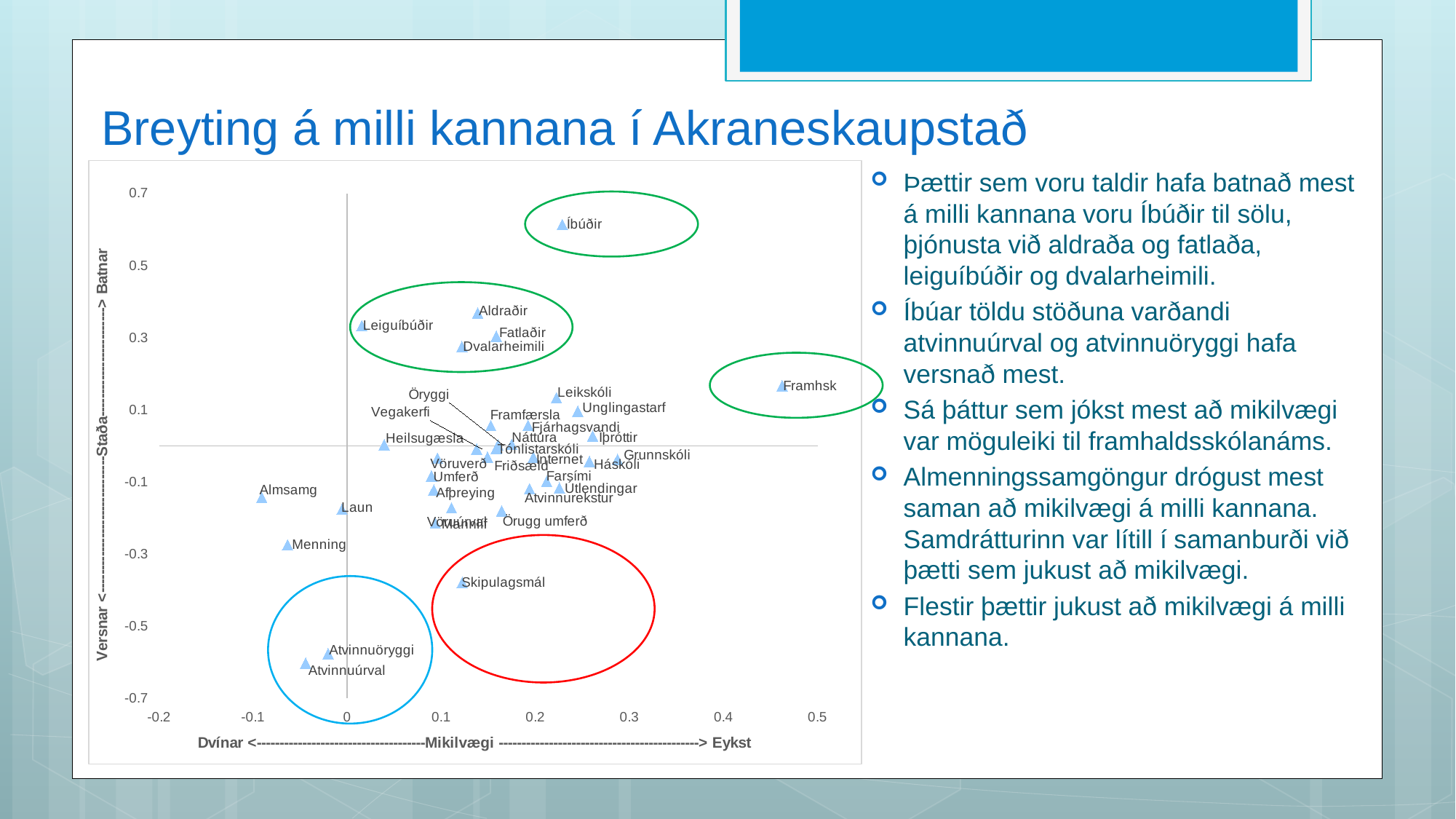

# Breyting á milli kannana í Akraneskaupstað

### Chart

| Category | Staðan |
|---|---|
Þættir sem voru taldir hafa batnað mest á milli kannana voru Íbúðir til sölu, þjónusta við aldraða og fatlaða, leiguíbúðir og dvalarheimili.
Íbúar töldu stöðuna varðandi atvinnuúrval og atvinnuöryggi hafa versnað mest.
Sá þáttur sem jókst mest að mikilvægi var möguleiki til framhaldsskólanáms.
Almenningssamgöngur drógust mest saman að mikilvægi á milli kannana. Samdrátturinn var lítill í samanburði við þætti sem jukust að mikilvægi.
Flestir þættir jukust að mikilvægi á milli kannana.